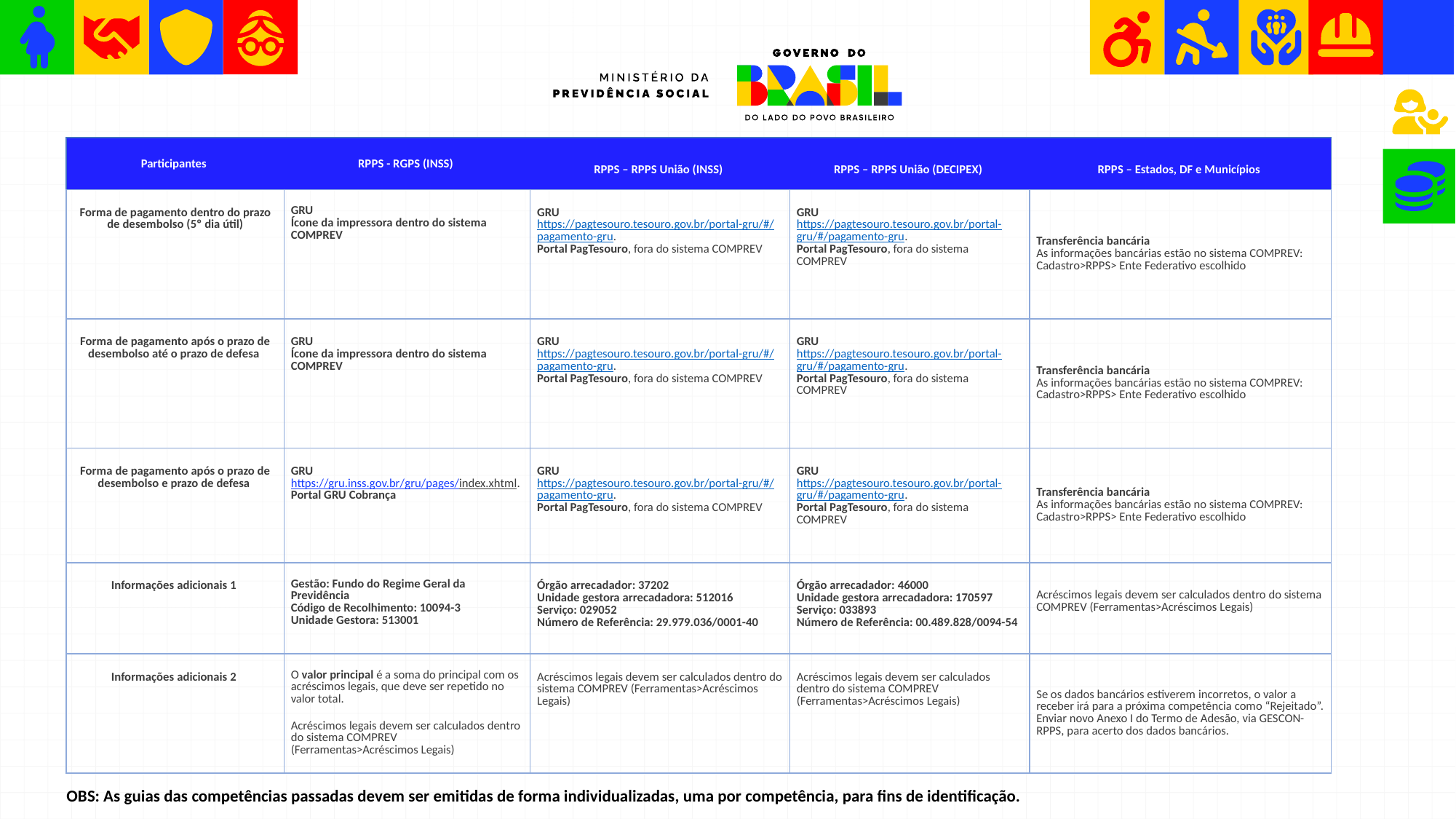

| Participantes | RPPS - RGPS (INSS) | RPPS – RPPS União (INSS) | RPPS – RPPS União (DECIPEX) | RPPS – Estados, DF e Municípios |
| --- | --- | --- | --- | --- |
| Forma de pagamento dentro do prazo de desembolso (5º dia útil) | GRU   Ícone da impressora dentro do sistema COMPREV | GRU   https://pagtesouro.tesouro.gov.br/portal-gru/#/pagamento-gru.  Portal PagTesouro, fora do sistema COMPREV | GRU   https://pagtesouro.tesouro.gov.br/portal-gru/#/pagamento-gru.  Portal PagTesouro, fora do sistema COMPREV | Transferência bancária  As informações bancárias estão no sistema COMPREV:   Cadastro>RPPS> Ente Federativo escolhido |
| Forma de pagamento após o prazo de desembolso até o prazo de defesa | GRU   Ícone da impressora dentro do sistema COMPREV | GRU   https://pagtesouro.tesouro.gov.br/portal-gru/#/pagamento-gru.  Portal PagTesouro, fora do sistema COMPREV | GRU   https://pagtesouro.tesouro.gov.br/portal-gru/#/pagamento-gru.  Portal PagTesouro, fora do sistema COMPREV | Transferência bancária  As informações bancárias estão no sistema COMPREV:   Cadastro>RPPS> Ente Federativo escolhido |
| Forma de pagamento após o prazo de desembolso e prazo de defesa | GRU  https://gru.inss.gov.br/gru/pages/index.xhtml.  Portal GRU Cobrança | GRU   https://pagtesouro.tesouro.gov.br/portal-gru/#/pagamento-gru.  Portal PagTesouro, fora do sistema COMPREV | GRU   https://pagtesouro.tesouro.gov.br/portal-gru/#/pagamento-gru.  Portal PagTesouro, fora do sistema COMPREV | Transferência bancária  As informações bancárias estão no sistema COMPREV:   Cadastro>RPPS> Ente Federativo escolhido |
| Informações adicionais 1 | Gestão: Fundo do Regime Geral da Previdência Código de Recolhimento: 10094-3 Unidade Gestora: 513001 | Órgão arrecadador: 37202 Unidade gestora arrecadadora: 512016 Serviço: 029052 Número de Referência: 29.979.036/0001-40 | Órgão arrecadador: 46000 Unidade gestora arrecadadora: 170597 Serviço: 033893 Número de Referência: 00.489.828/0094-54 | Acréscimos legais devem ser calculados dentro do sistema COMPREV (Ferramentas>Acréscimos Legais) |
| Informações adicionais 2 | O valor principal é a soma do principal com os acréscimos legais, que deve ser repetido no valor total.  Acréscimos legais devem ser calculados dentro do sistema COMPREV (Ferramentas>Acréscimos Legais) | Acréscimos legais devem ser calculados dentro do sistema COMPREV (Ferramentas>Acréscimos Legais) | Acréscimos legais devem ser calculados dentro do sistema COMPREV (Ferramentas>Acréscimos Legais) | Se os dados bancários estiverem incorretos, o valor a receber irá para a próxima competência como “Rejeitado”. Enviar novo Anexo I do Termo de Adesão, via GESCON-RPPS, para acerto dos dados bancários. |
OBS: As guias das competências passadas devem ser emitidas de forma individualizadas, uma por competência, para fins de identificação.